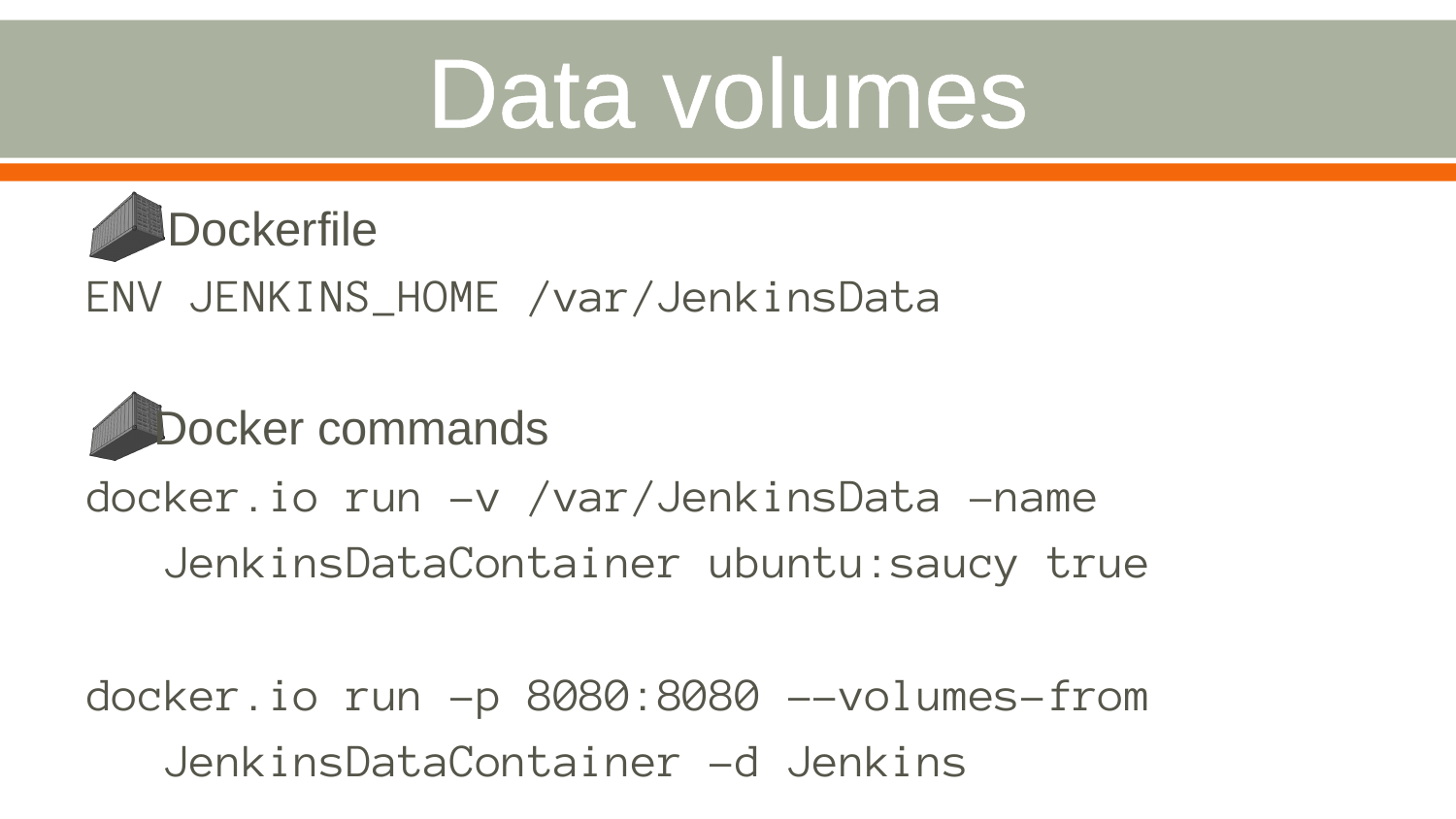

# Data volumes
 Dockerfile
ENV JENKINS_HOME /var/JenkinsData

Docker commands
docker.io run -v /var/JenkinsData –name
   JenkinsDataContainer ubuntu:saucy true

docker.io run -p 8080:8080 --volumes-from
   JenkinsDataContainer -d Jenkins